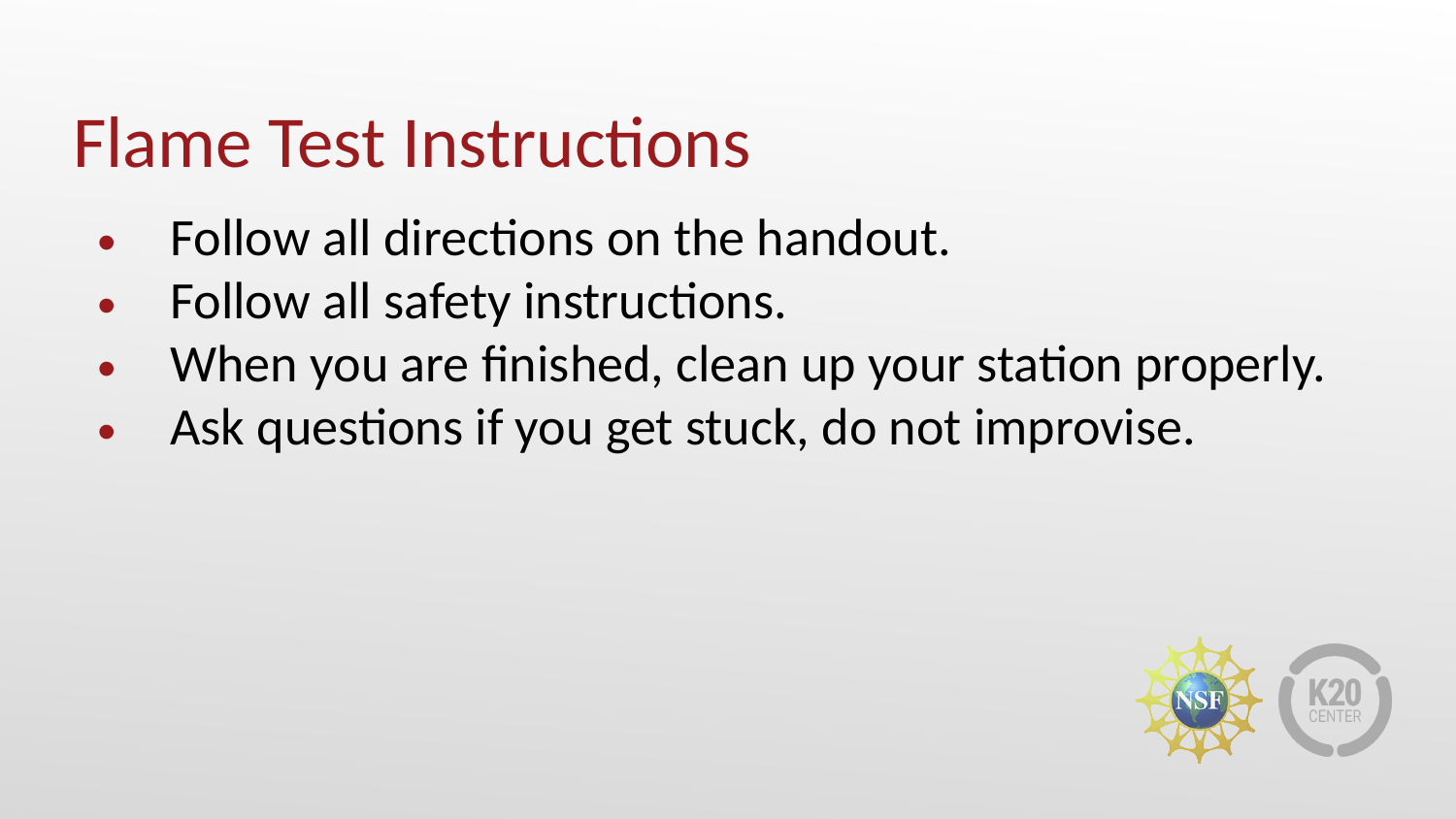

# Flame Test Instructions
Follow all directions on the handout.
Follow all safety instructions.
When you are finished, clean up your station properly.
Ask questions if you get stuck, do not improvise.